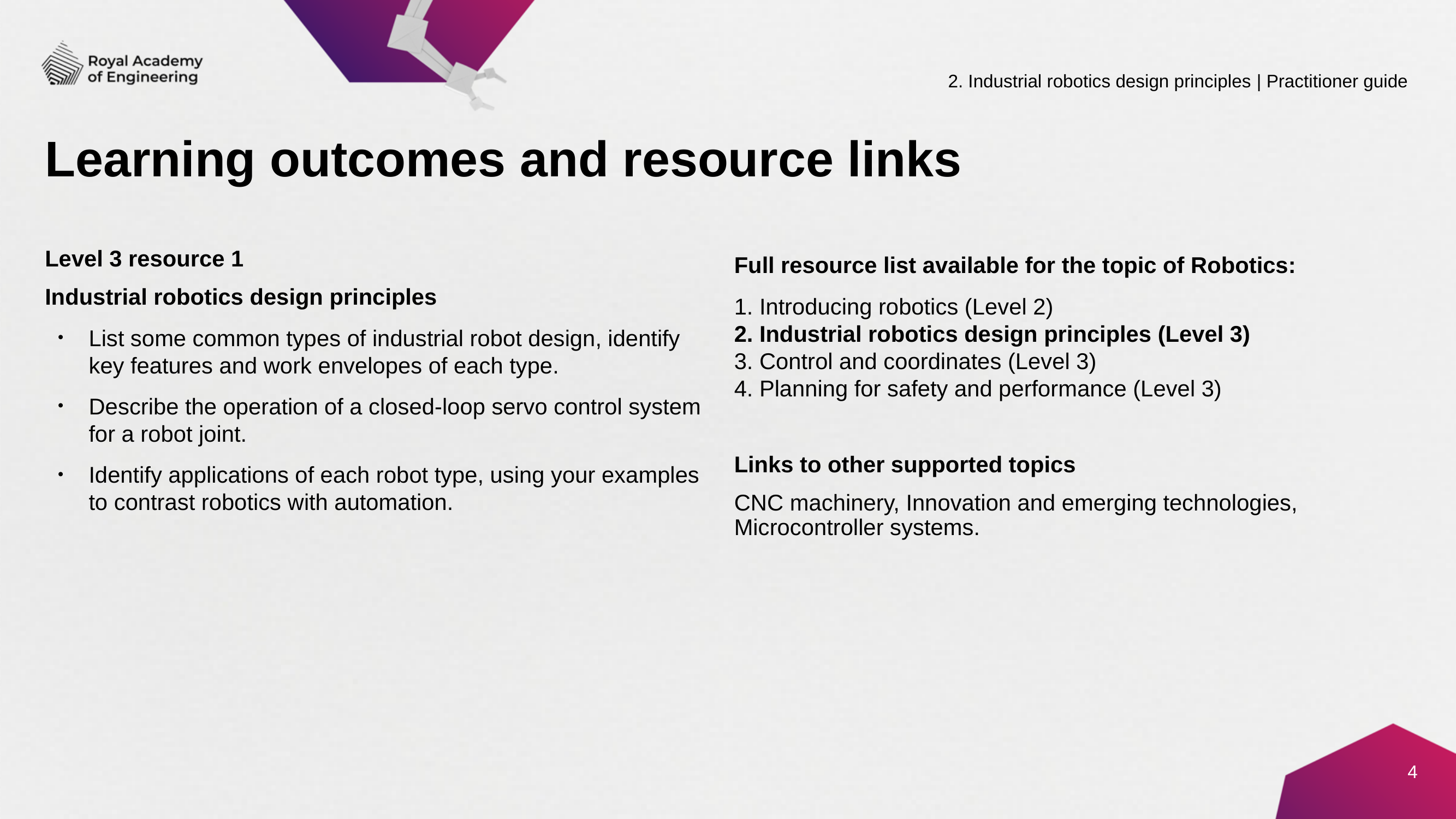

2. Industrial robotics design principles | Practitioner guide
# Learning outcomes and resource links
Level 3 resource 1
Industrial robotics design principles
List some common types of industrial robot design, identify key features and work envelopes of each type.
Describe the operation of a closed-loop servo control system for a robot joint.
Identify applications of each robot type, using your examples to contrast robotics with automation.

Full resource list available for the topic of Robotics:
1. Introducing robotics (Level 2)
2. Industrial robotics design principles (Level 3)
3. Control and coordinates (Level 3)
4. Planning for safety and performance (Level 3)

Links to other supported topics
CNC machinery, Innovation and emerging technologies, Microcontroller systems.
4